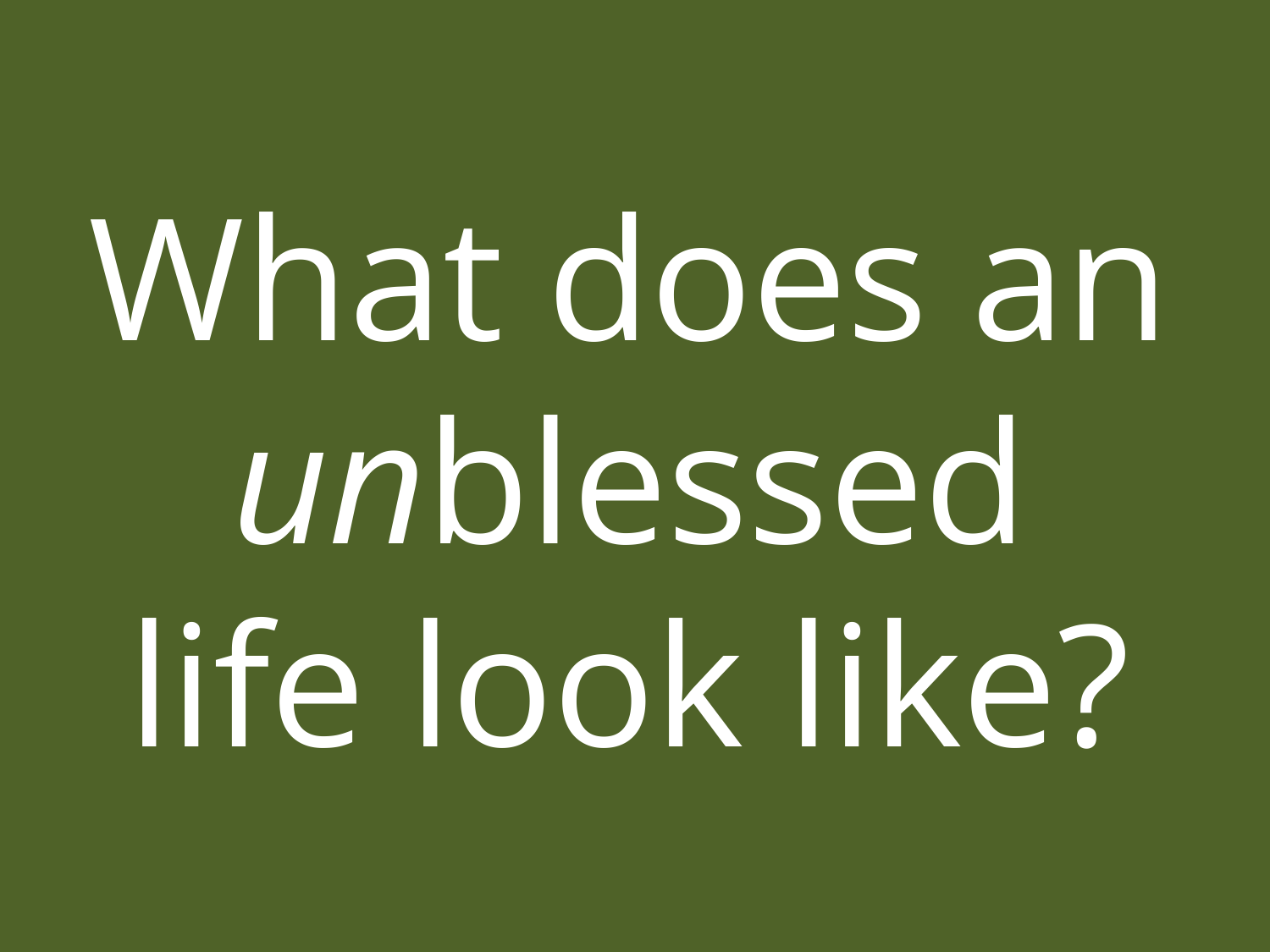

What does an unblessed
life look like?